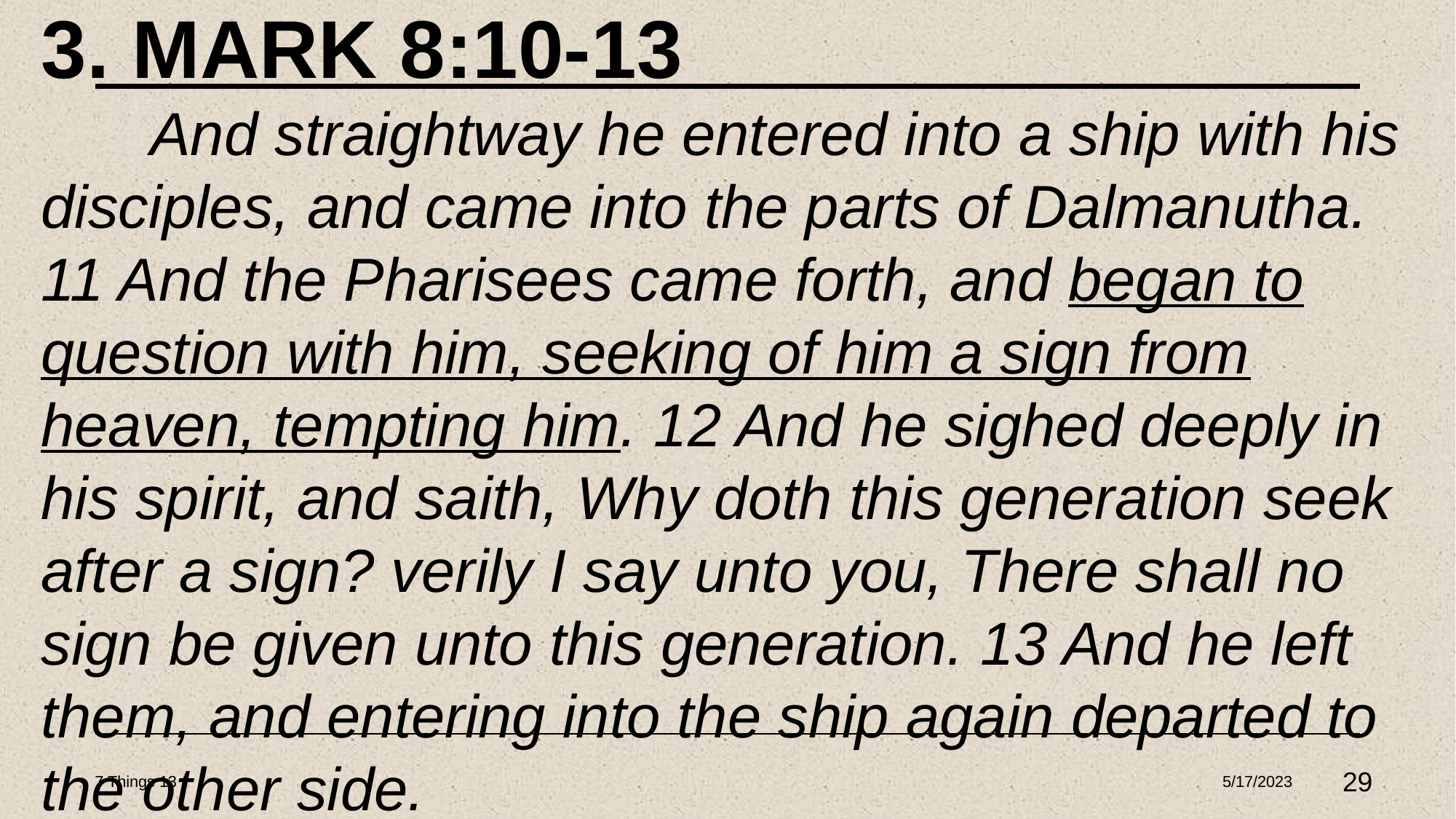

3. MARK 8:10-13
	And straightway he entered into a ship with his disciples, and came into the parts of Dalmanutha. 11 And the Pharisees came forth, and began to question with him, seeking of him a sign from heaven, tempting him. 12 And he sighed deeply in his spirit, and saith, Why doth this generation seek after a sign? verily I say unto you, There shall no sign be given unto this generation. 13 And he left them, and entering into the ship again departed to the other side.
7 Things 13
5/17/2023
29